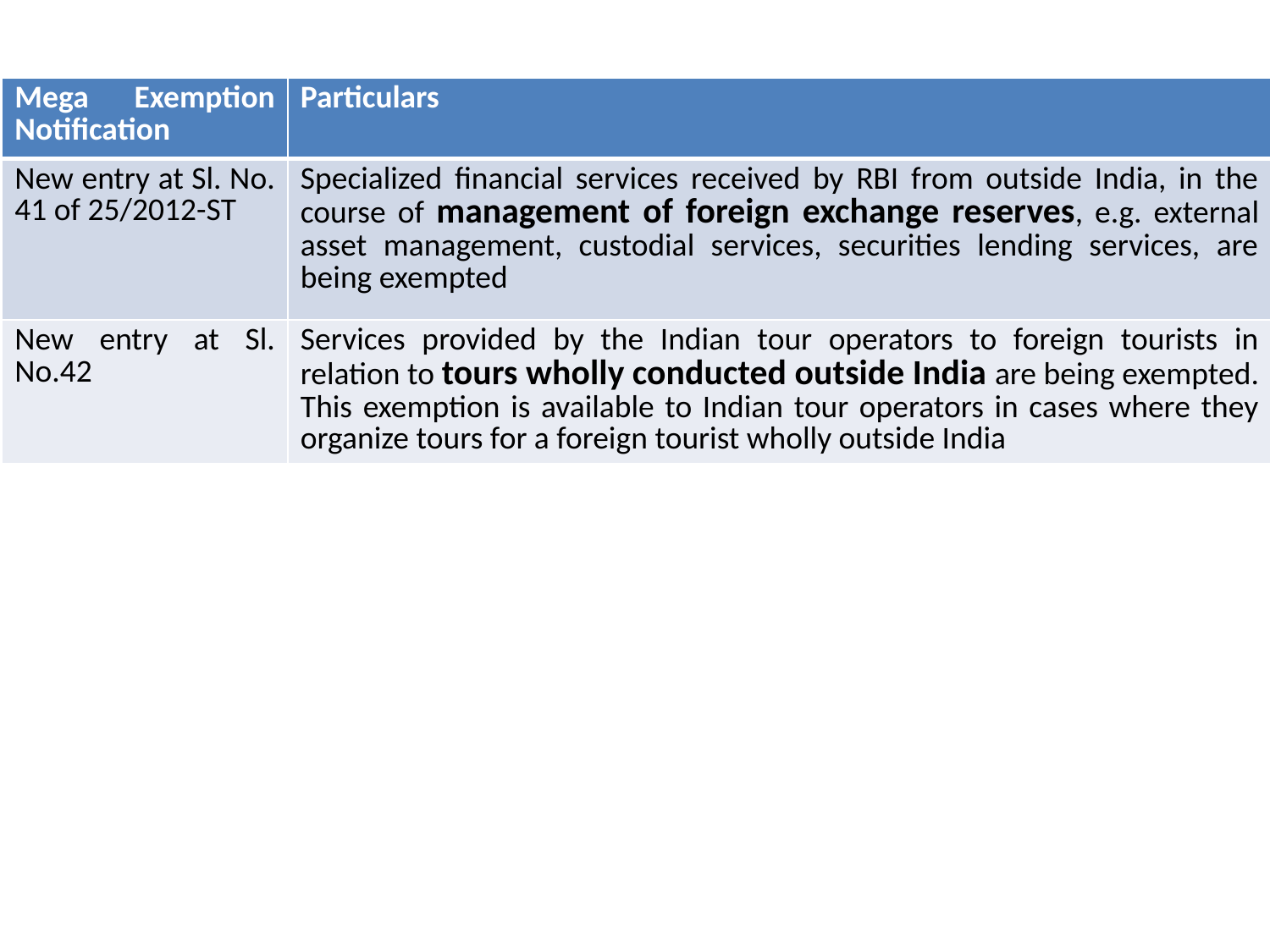

#
| Mega Exemption Notification | Particulars |
| --- | --- |
| New entry at Sl. No. 41 of 25/2012-ST | Specialized financial services received by RBI from outside India, in the course of management of foreign exchange reserves, e.g. external asset management, custodial services, securities lending services, are being exempted |
| New entry at Sl. No.42 | Services provided by the Indian tour operators to foreign tourists in relation to tours wholly conducted outside India are being exempted. This exemption is available to Indian tour operators in cases where they organize tours for a foreign tourist wholly outside India |